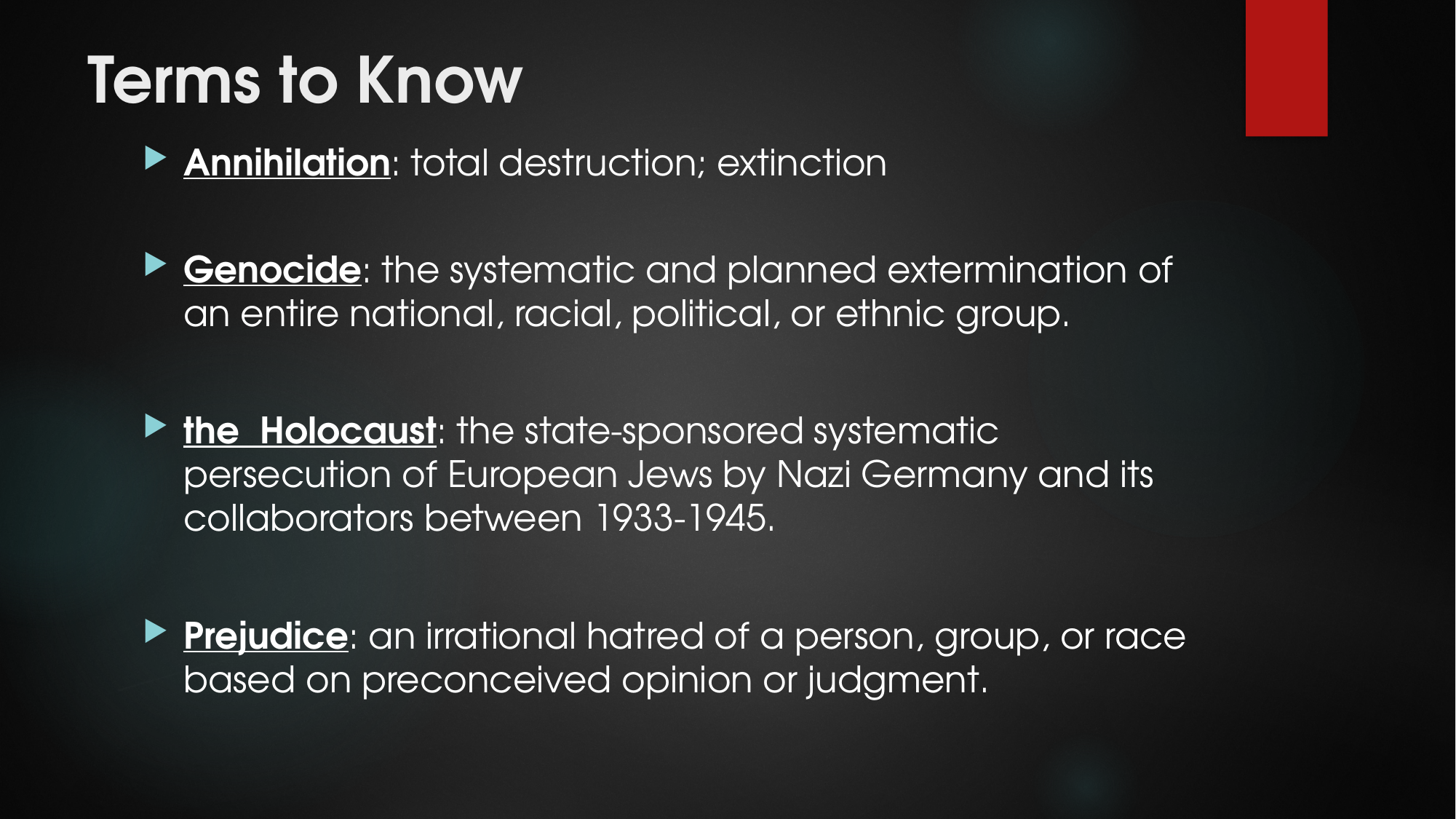

# Terms to Know
Annihilation: total destruction; extinction

Genocide: the systematic and planned extermination of an entire national, racial, political, or ethnic group.

the  Holocaust: the state-sponsored systematic persecution of European Jews by Nazi Germany and its collaborators between 1933-1945.

Prejudice: an irrational hatred of a person, group, or race based on preconceived opinion or judgment.